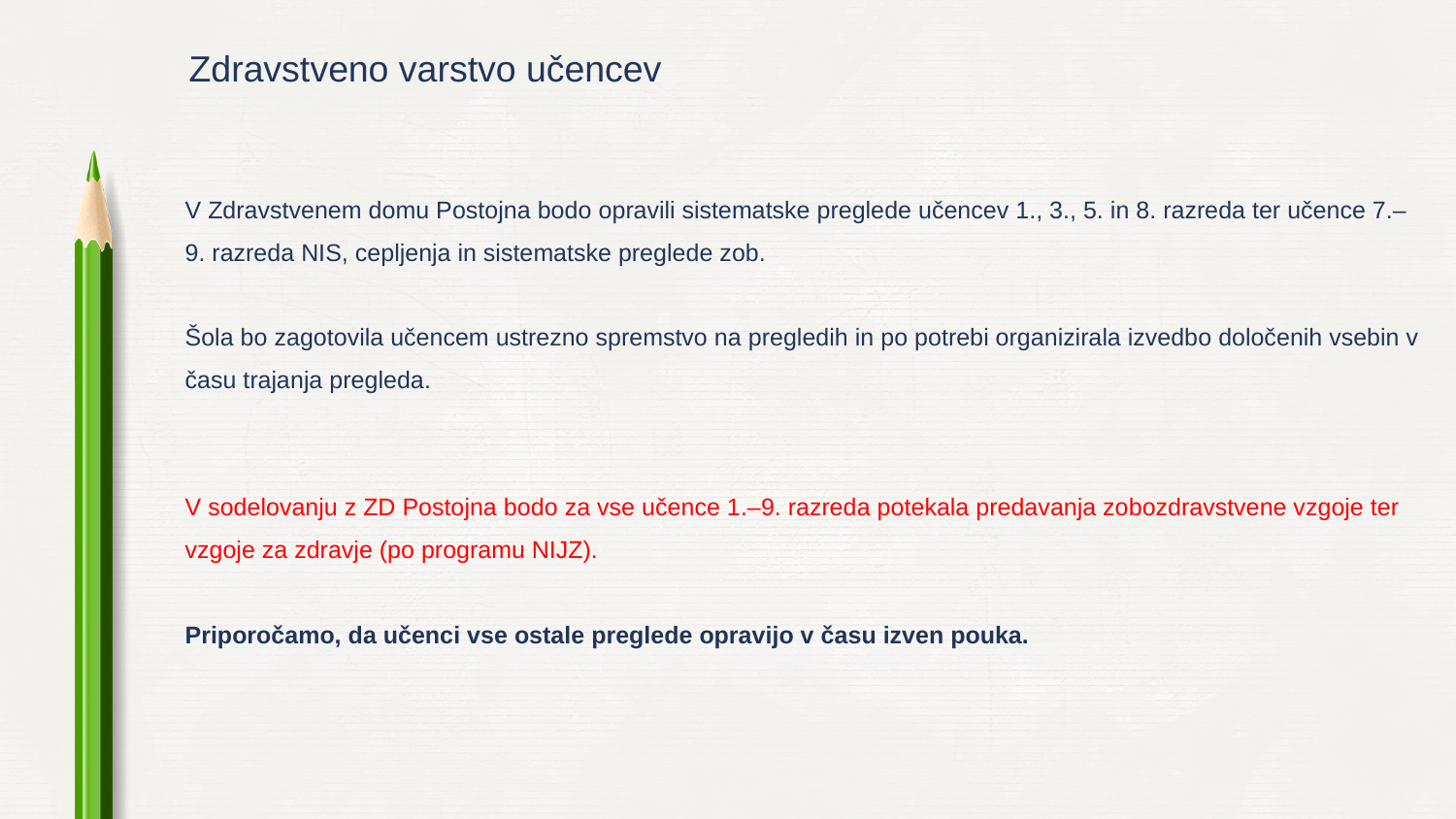

Zdravstveno varstvo učencev
V Zdravstvenem domu Postojna bodo opravili sistematske preglede učencev 1., 3., 5. in 8. razreda ter učence 7.–9. razreda NIS, cepljenja in sistematske preglede zob.

Šola bo zagotovila učencem ustrezno spremstvo na pregledih in po potrebi organizirala izvedbo določenih vsebin v času trajanja pregleda.

V sodelovanju z ZD Postojna bodo za vse učence 1.–9. razreda potekala predavanja zobozdravstvene vzgoje ter vzgoje za zdravje (po programu NIJZ).
Priporočamo, da učenci vse ostale preglede opravijo v času izven pouka.